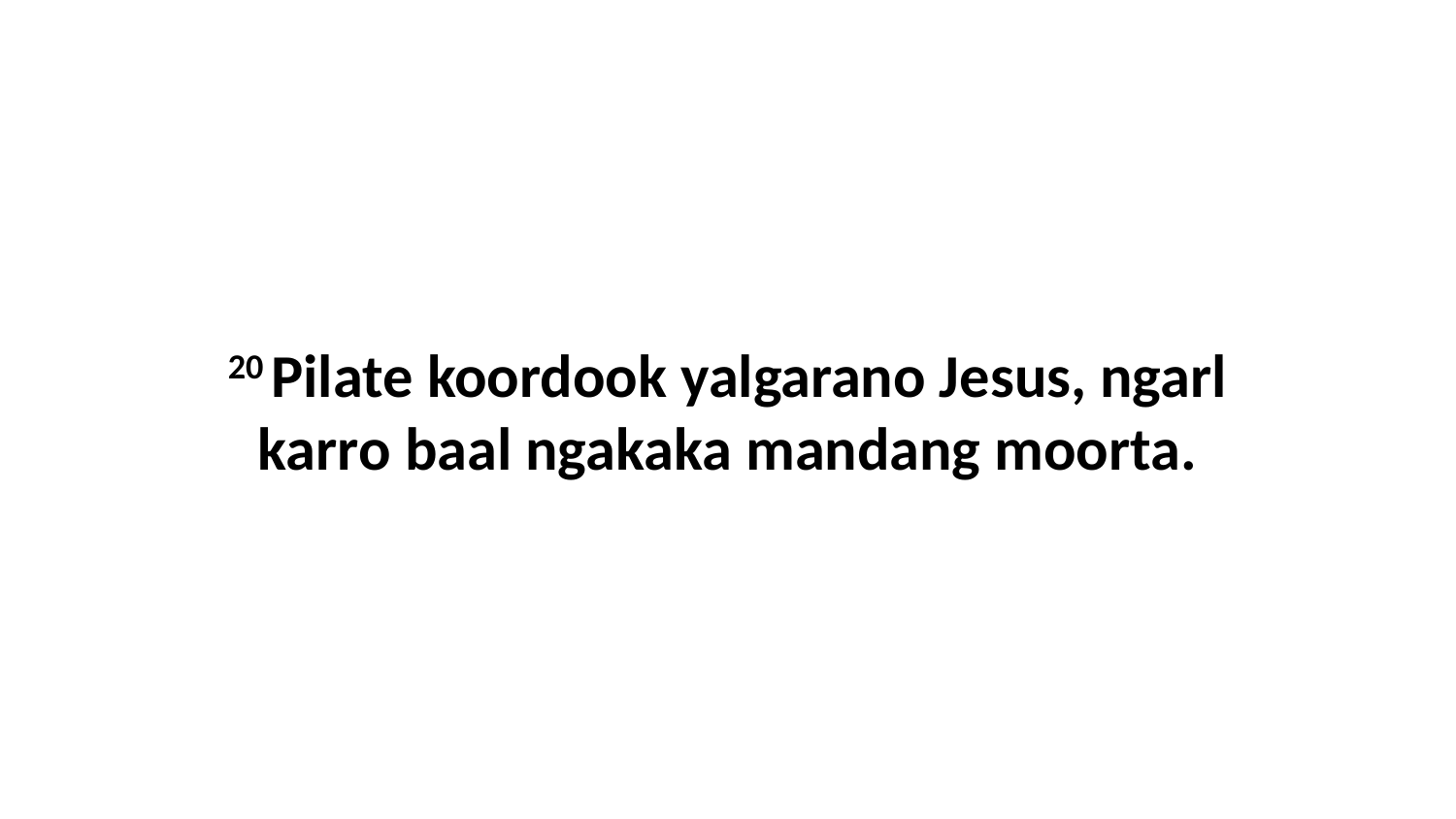

20 Pilate koordook yalgarano Jesus, ngarl karro baal ngakaka mandang moorta.